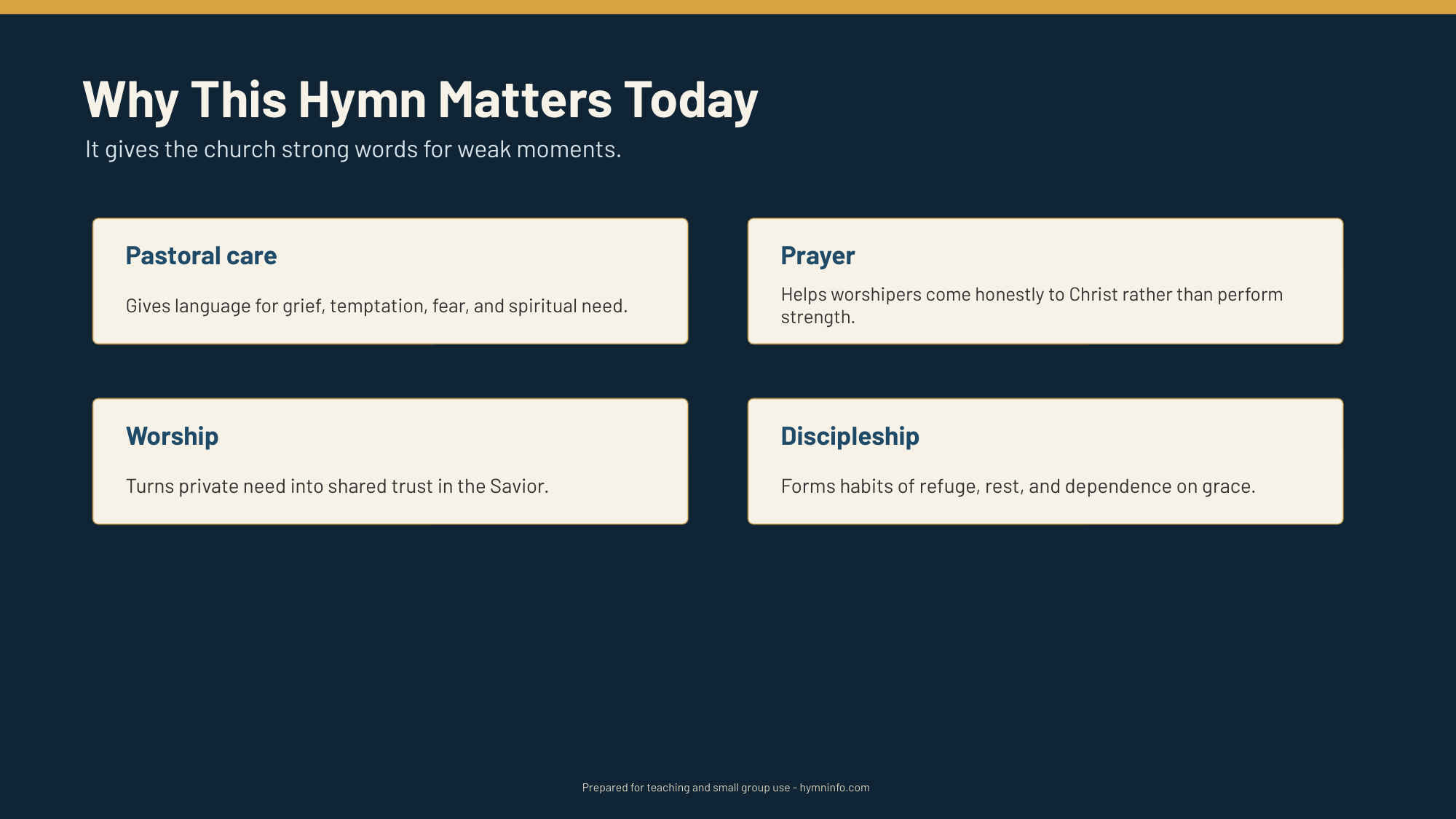

Why This Hymn Matters Today
It gives the church strong words for weak moments.

Pastoral care
Prayer
Gives language for grief, temptation, fear, and spiritual need.
Helps worshipers come honestly to Christ rather than perform strength.

Worship
Discipleship
Turns private need into shared trust in the Savior.
Forms habits of refuge, rest, and dependence on grace.
Prepared for teaching and small group use - hymninfo.com